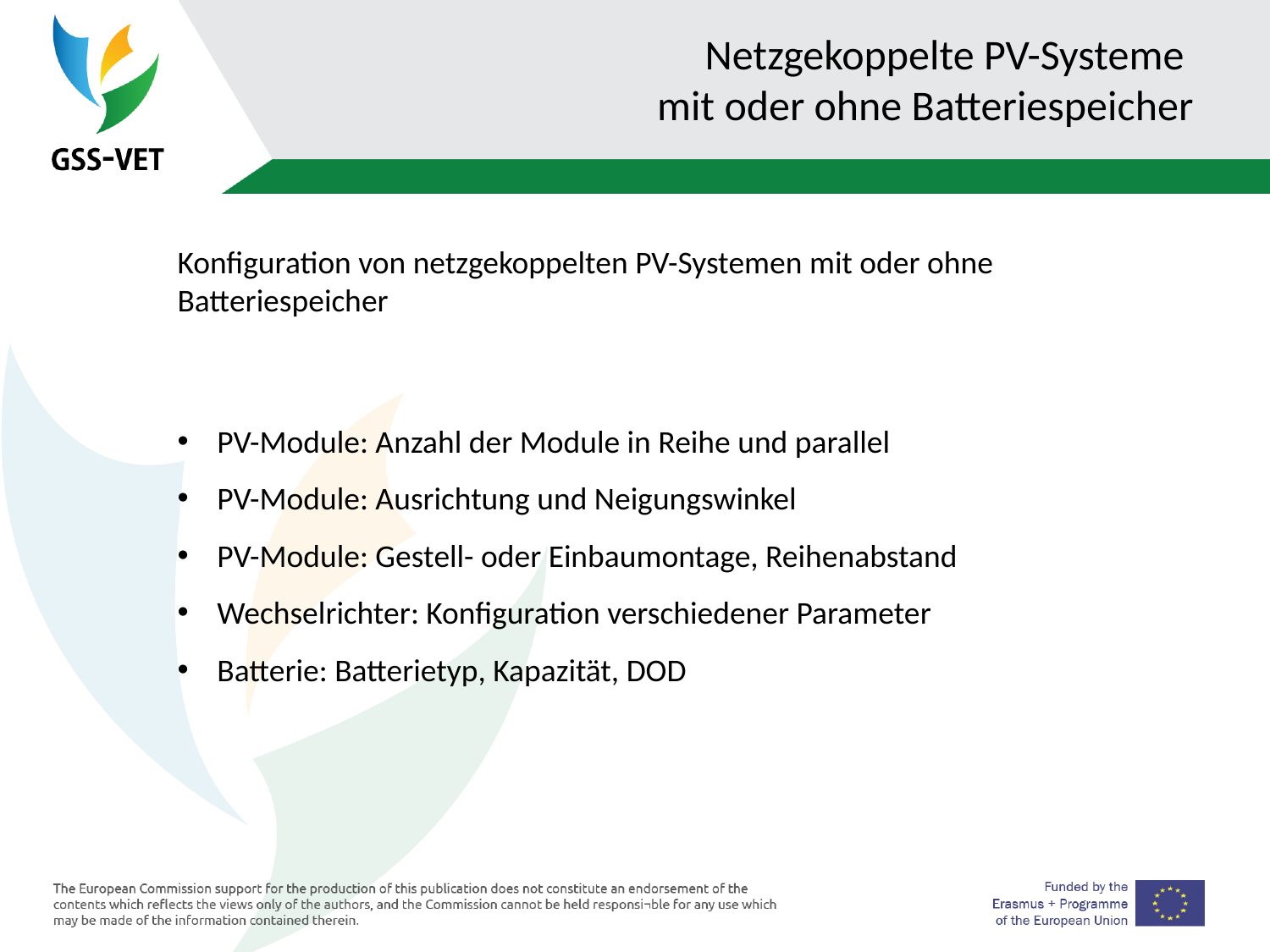

# Netzgekoppelte PV-Systeme mit oder ohne Batteriespeicher
Konfiguration von netzgekoppelten PV-Systemen mit oder ohne Batteriespeicher
PV-Module: Anzahl der Module in Reihe und parallel
PV-Module: Ausrichtung und Neigungswinkel
PV-Module: Gestell- oder Einbaumontage, Reihenabstand
Wechselrichter: Konfiguration verschiedener Parameter
Batterie: Batterietyp, Kapazität, DOD